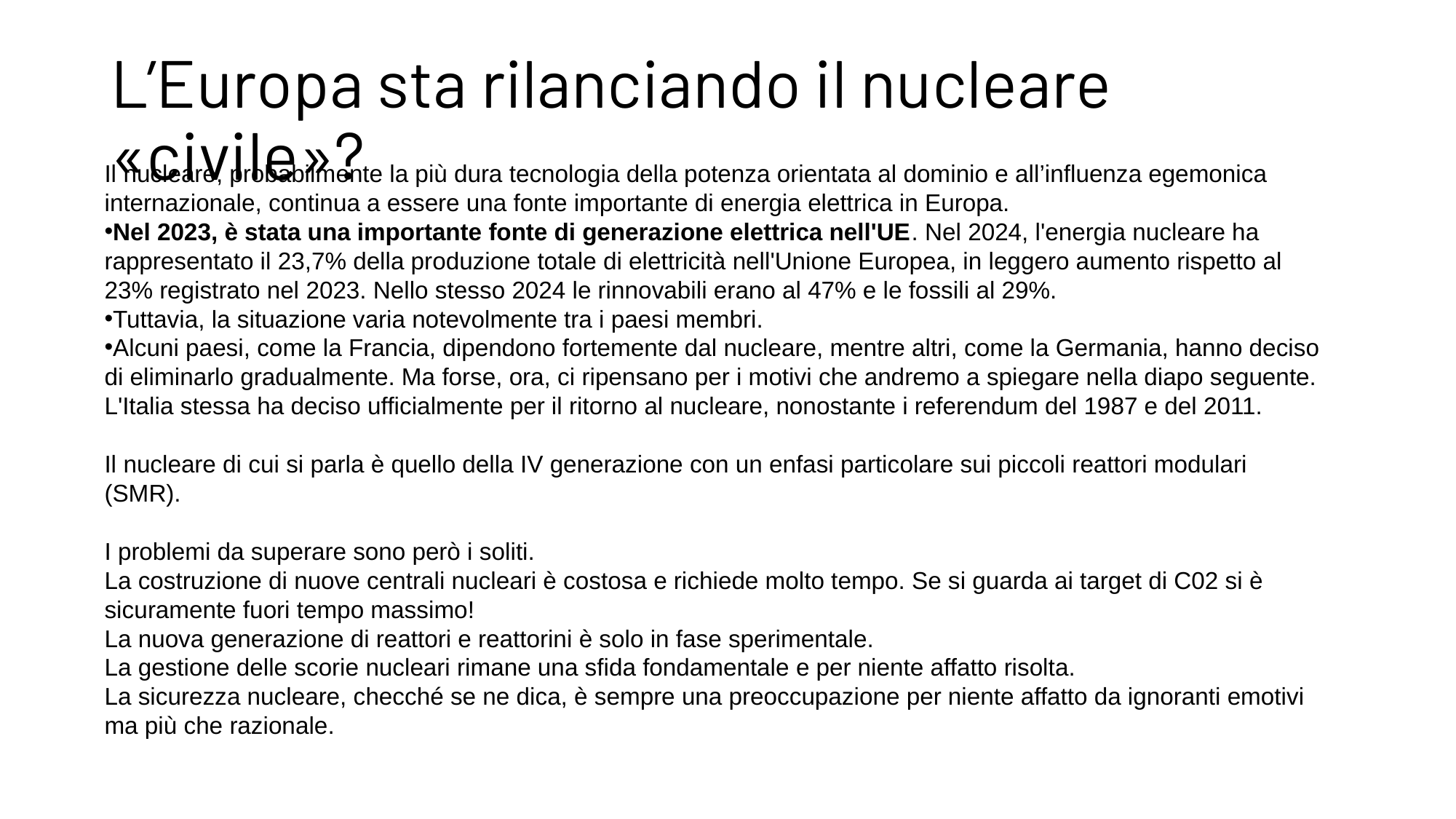

# L’Europa sta rilanciando il nucleare «civile»?
Il nucleare, probabilmente la più dura tecnologia della potenza orientata al dominio e all’influenza egemonica internazionale, continua a essere una fonte importante di energia elettrica in Europa.
Nel 2023, è stata una importante fonte di generazione elettrica nell'UE. Nel 2024, l'energia nucleare ha rappresentato il 23,7% della produzione totale di elettricità nell'Unione Europea, in leggero aumento rispetto al 23% registrato nel 2023. Nello stesso 2024 le rinnovabili erano al 47% e le fossili al 29%.
Tuttavia, la situazione varia notevolmente tra i paesi membri.
Alcuni paesi, come la Francia, dipendono fortemente dal nucleare, mentre altri, come la Germania, hanno deciso di eliminarlo gradualmente. Ma forse, ora, ci ripensano per i motivi che andremo a spiegare nella diapo seguente. L'Italia stessa ha deciso ufficialmente per il ritorno al nucleare, nonostante i referendum del 1987 e del 2011.

Il nucleare di cui si parla è quello della IV generazione con un enfasi particolare sui piccoli reattori modulari (SMR).

I problemi da superare sono però i soliti.
La costruzione di nuove centrali nucleari è costosa e richiede molto tempo. Se si guarda ai target di C02 si è sicuramente fuori tempo massimo!
La nuova generazione di reattori e reattorini è solo in fase sperimentale.
La gestione delle scorie nucleari rimane una sfida fondamentale e per niente affatto risolta.
La sicurezza nucleare, checché se ne dica, è sempre una preoccupazione per niente affatto da ignoranti emotivi ma più che razionale.